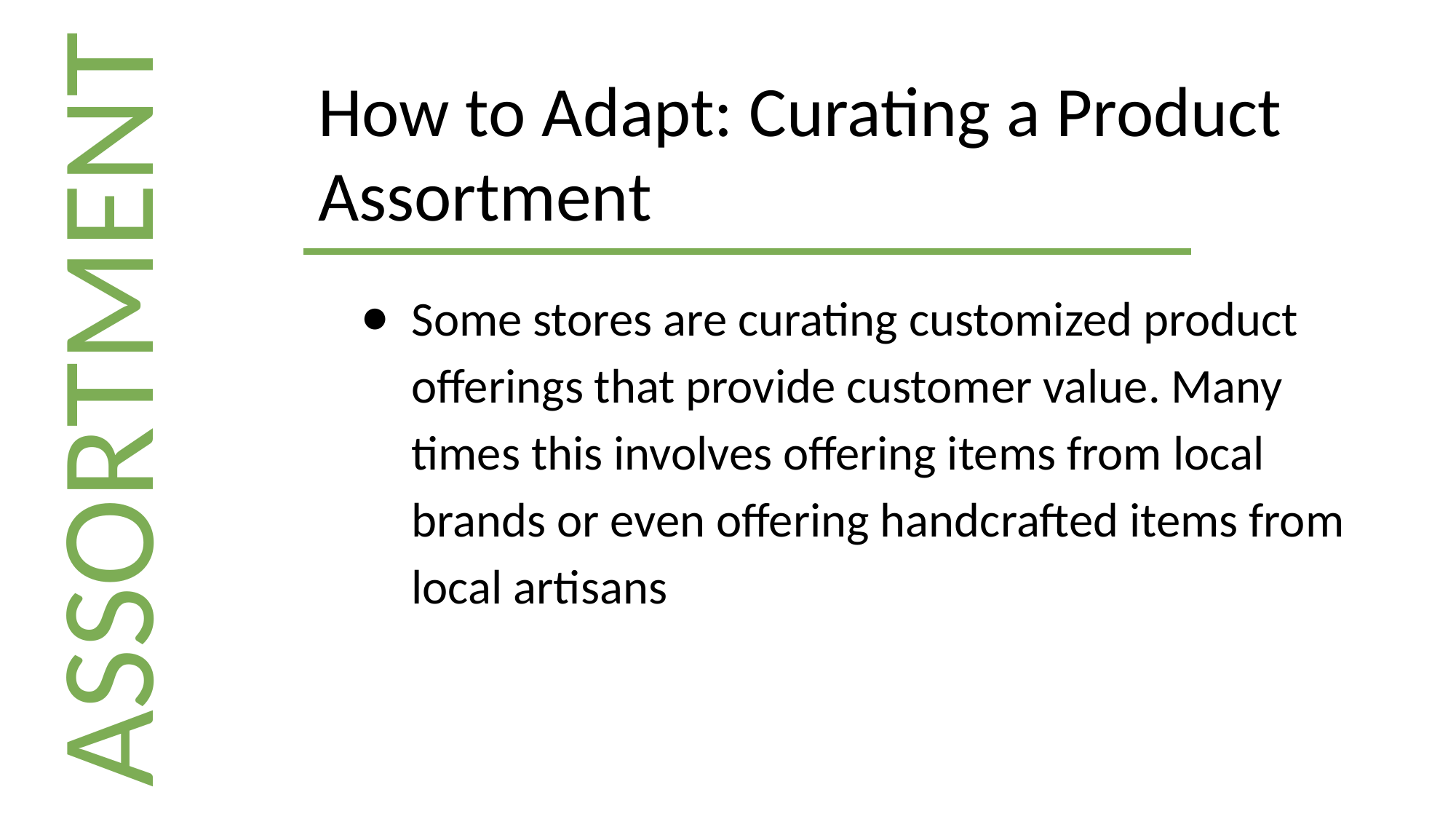

# How to Adapt: Curating a Product Assortment

Some stores are curating customized product offerings that provide customer value. Many times this involves offering items from local brands or even offering handcrafted items from local artisans
ASSORTMENT